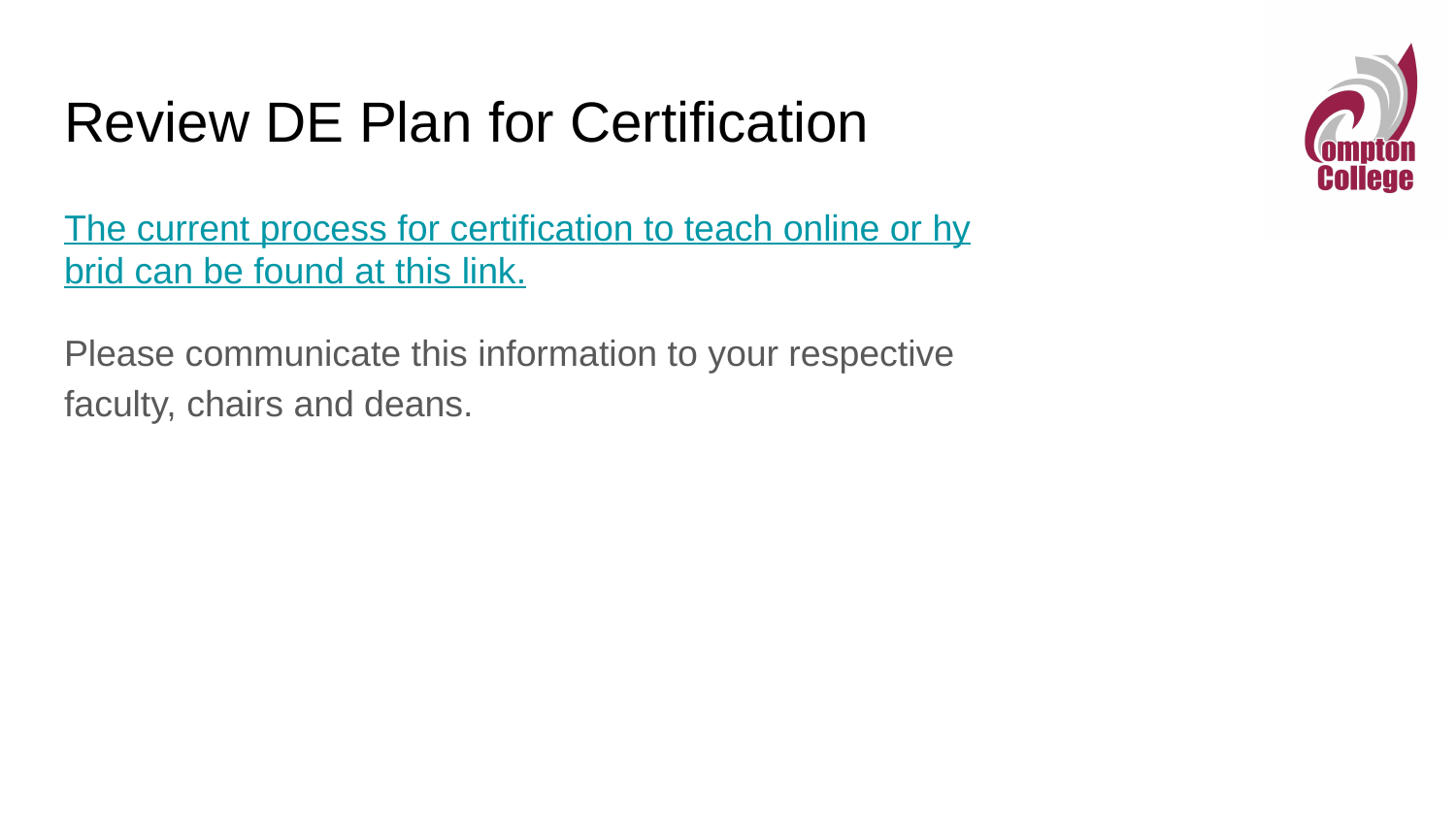

# Review DE Plan for Certification
The current process for certification to teach online or hybrid can be found at this link.
Please communicate this information to your respective faculty, chairs and deans.